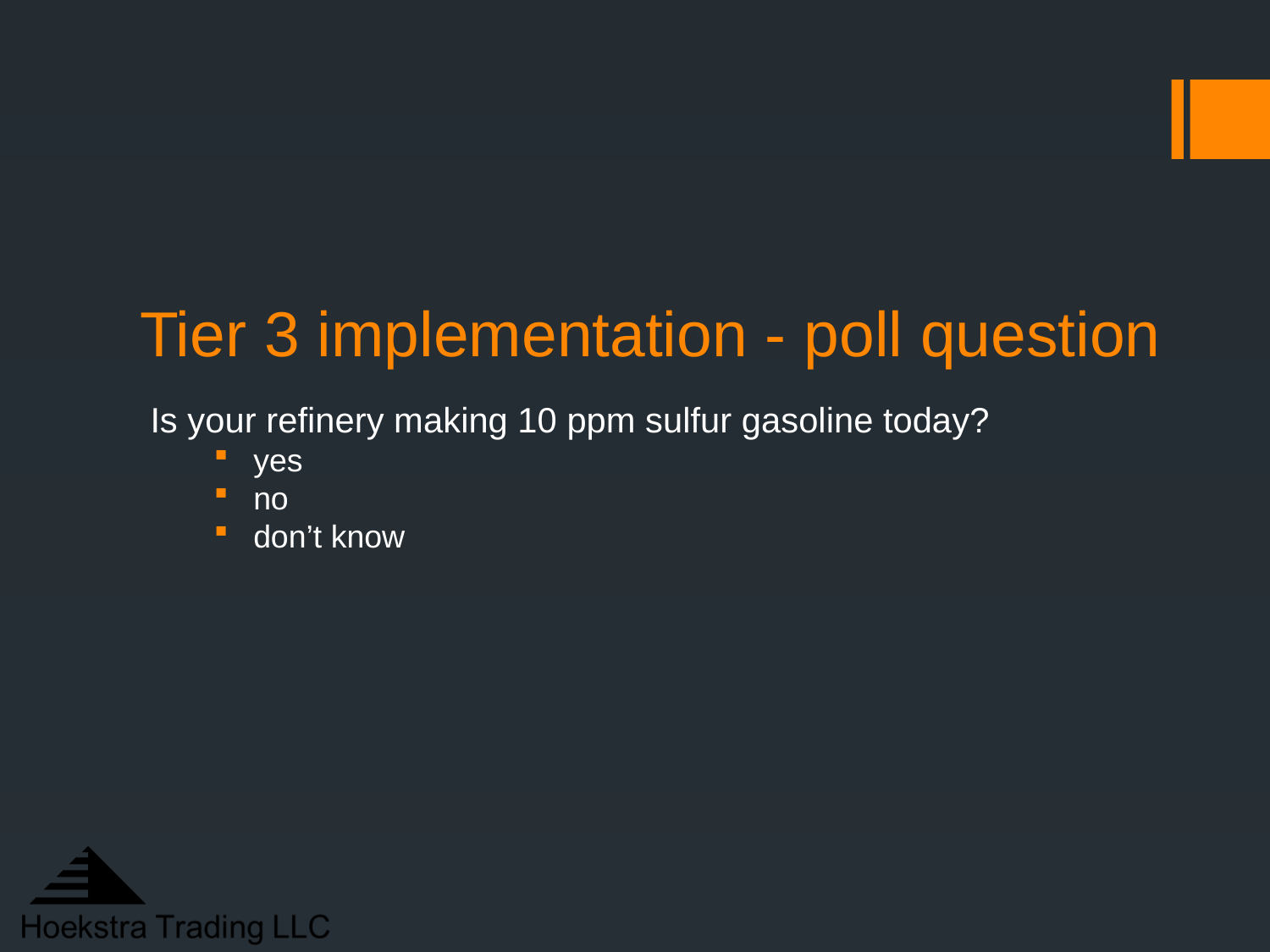

# Tier 3 implementation - poll question
Is your refinery making 10 ppm sulfur gasoline today?
yes
no
don’t know